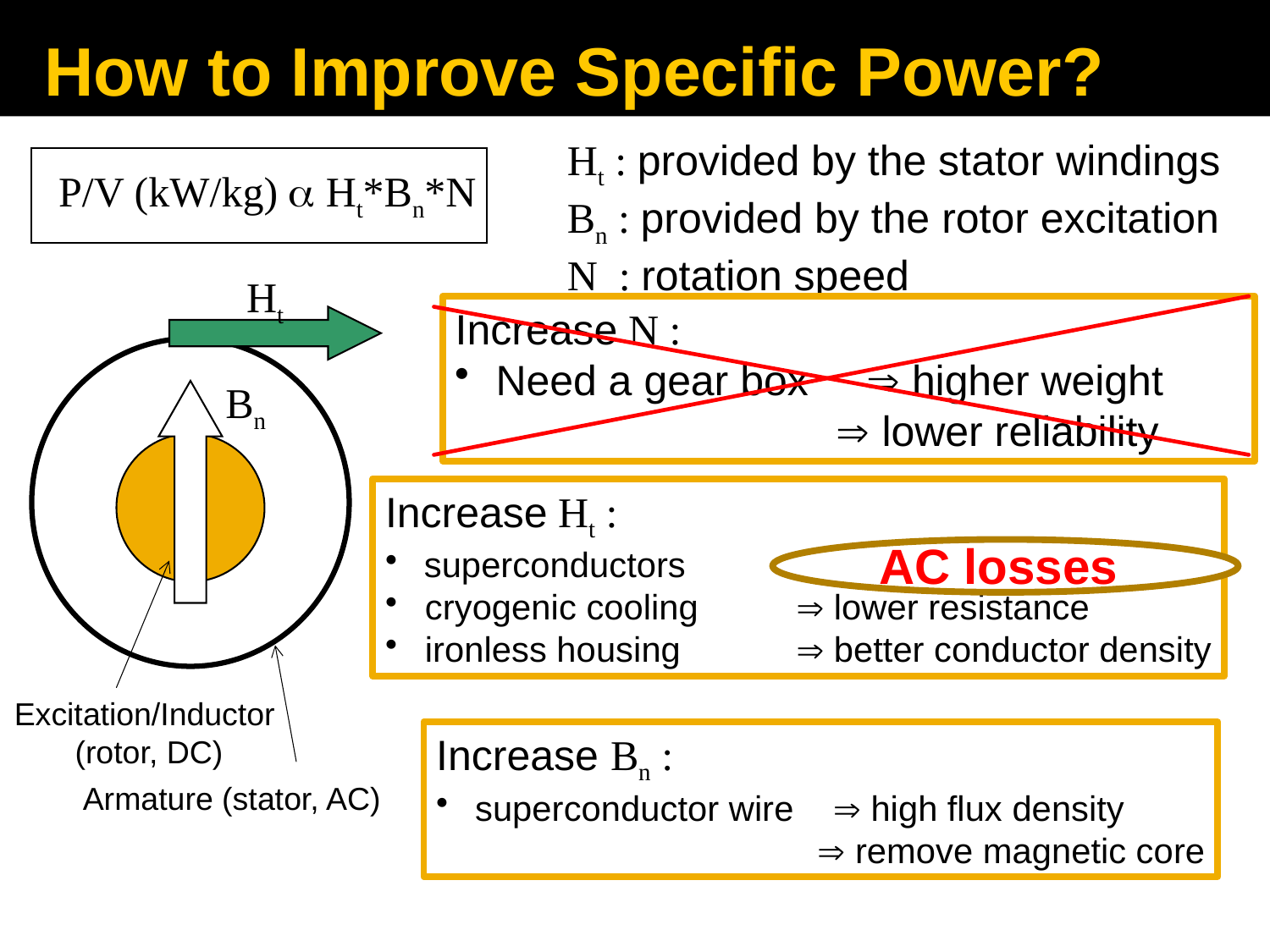

# How to Improve Specific Power?
Ht : provided by the stator windings
Bn : provided by the rotor excitation
N  : rotation speed

P/V (kW/kg) α Ht*Bn*N
Ht

Bn

Increase N :
 Need a gear box 	⇒ higher weight
			⇒ lower reliability
Increase Ht :
 superconductors	⇒ higher current density
 cryogenic cooling 	⇒ lower resistance
 ironless housing 	⇒ better conductor density
AC losses

Excitation/Inductor
 (rotor, DC)
Increase Bn :
 superconductor wire    ⇒ high flux density
			⇒ remove magnetic core
Armature (stator, AC)